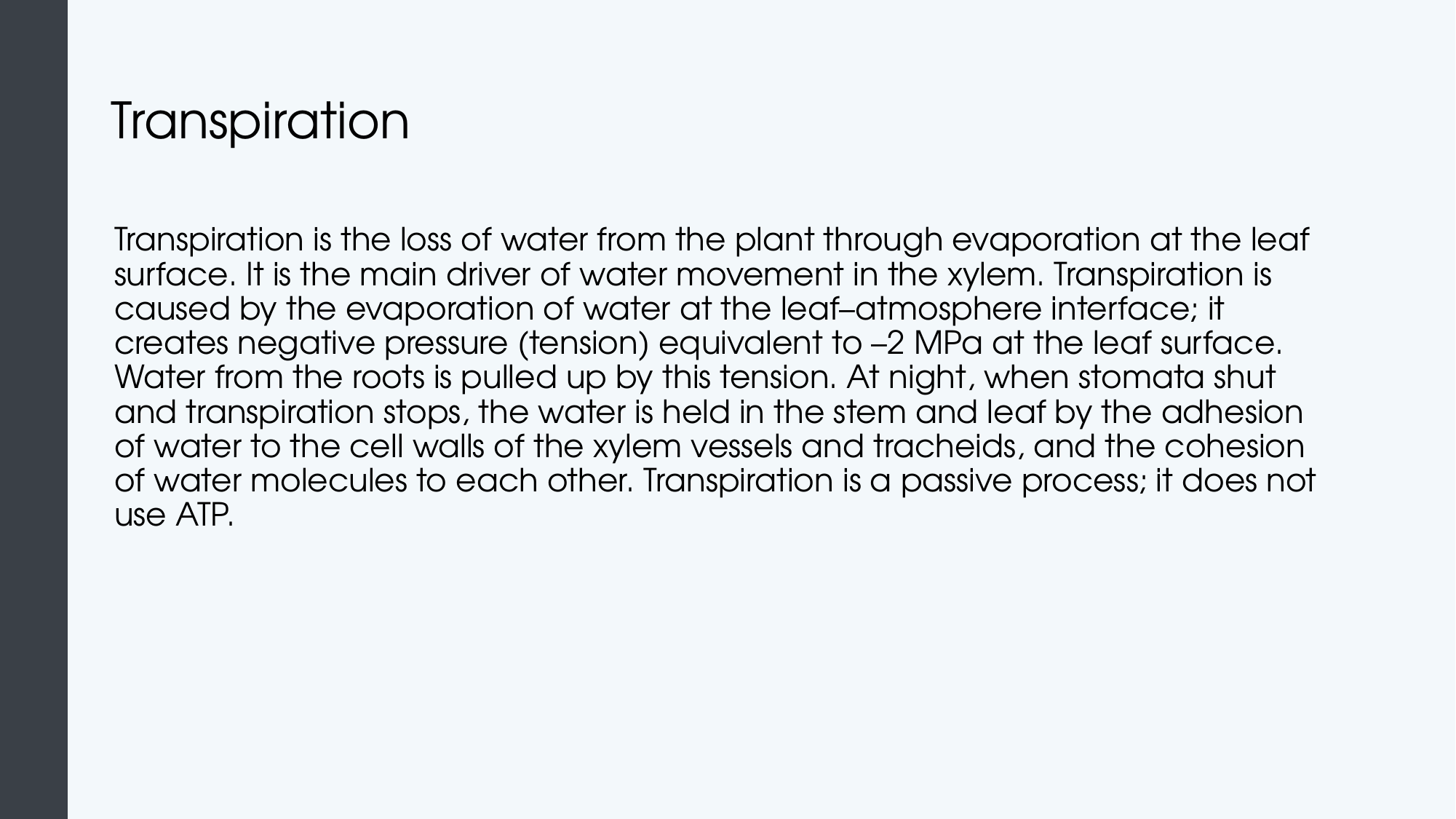

# Transpiration
Transpiration is the loss of water from the plant through evaporation at the leaf surface. It is the main driver of water movement in the xylem. Transpiration is caused by the evaporation of water at the leaf–atmosphere interface; it creates negative pressure (tension) equivalent to –2 MPa at the leaf surface.  Water from the roots is pulled up by this tension. At night, when stomata shut and transpiration stops, the water is held in the stem and leaf by the adhesion of water to the cell walls of the xylem vessels and tracheids, and the cohesion of water molecules to each other. Transpiration is a passive process; it does not use ATP.